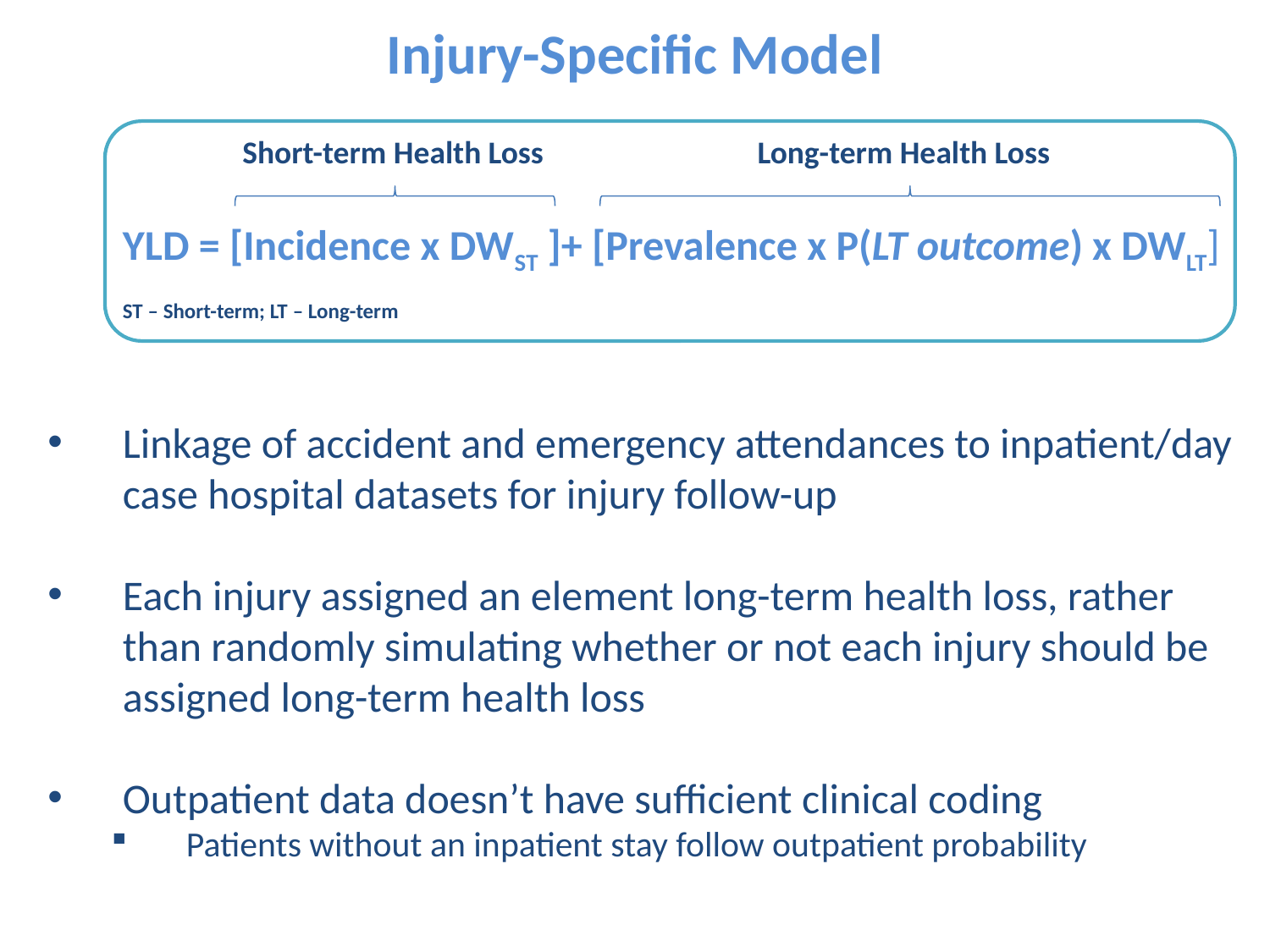

Injury-Specific Model

Short-term Health Loss
Long-term Health Loss

	YLD = [Incidence x DWST ]+ [Prevalence x P(LT outcome) x DWLT]
	ST – Short-term; LT – Long-term

Linkage of accident and emergency attendances to inpatient/day case hospital datasets for injury follow-up

Each injury assigned an element long-term health loss, rather than randomly simulating whether or not each injury should be assigned long-term health loss

Outpatient data doesn’t have sufficient clinical coding
Patients without an inpatient stay follow outpatient probability